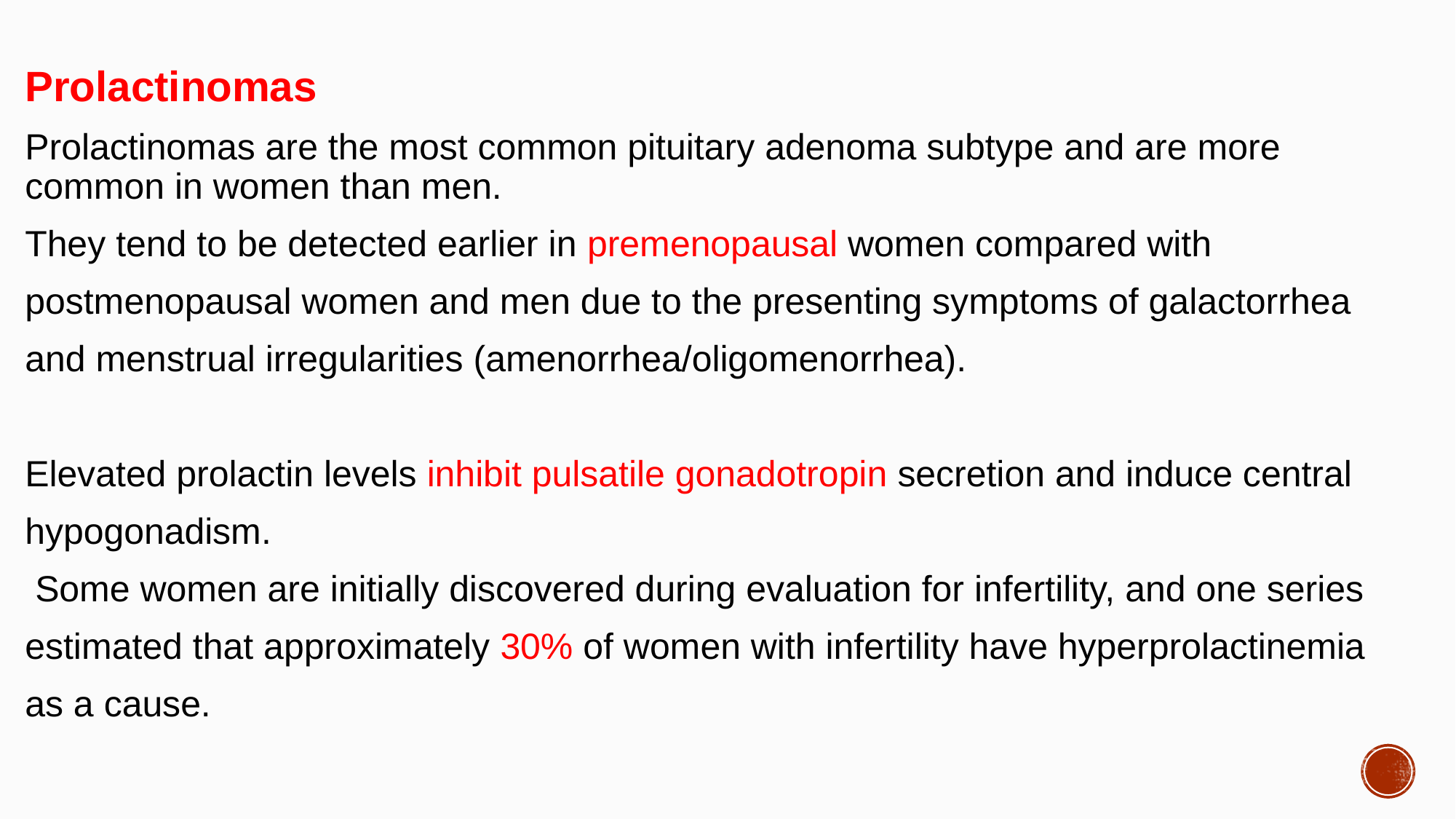

#
Prolactinomas
Prolactinomas are the most common pituitary adenoma subtype and are more common in women than men.
They tend to be detected earlier in premenopausal women compared with
postmenopausal women and men due to the presenting symptoms of galactorrhea
and menstrual irregularities (amenorrhea/oligomenorrhea).

Elevated prolactin levels inhibit pulsatile gonadotropin secretion and induce central
hypogonadism.
 Some women are initially discovered during evaluation for infertility, and one series
estimated that approximately 30% of women with infertility have hyperprolactinemia
as a cause.